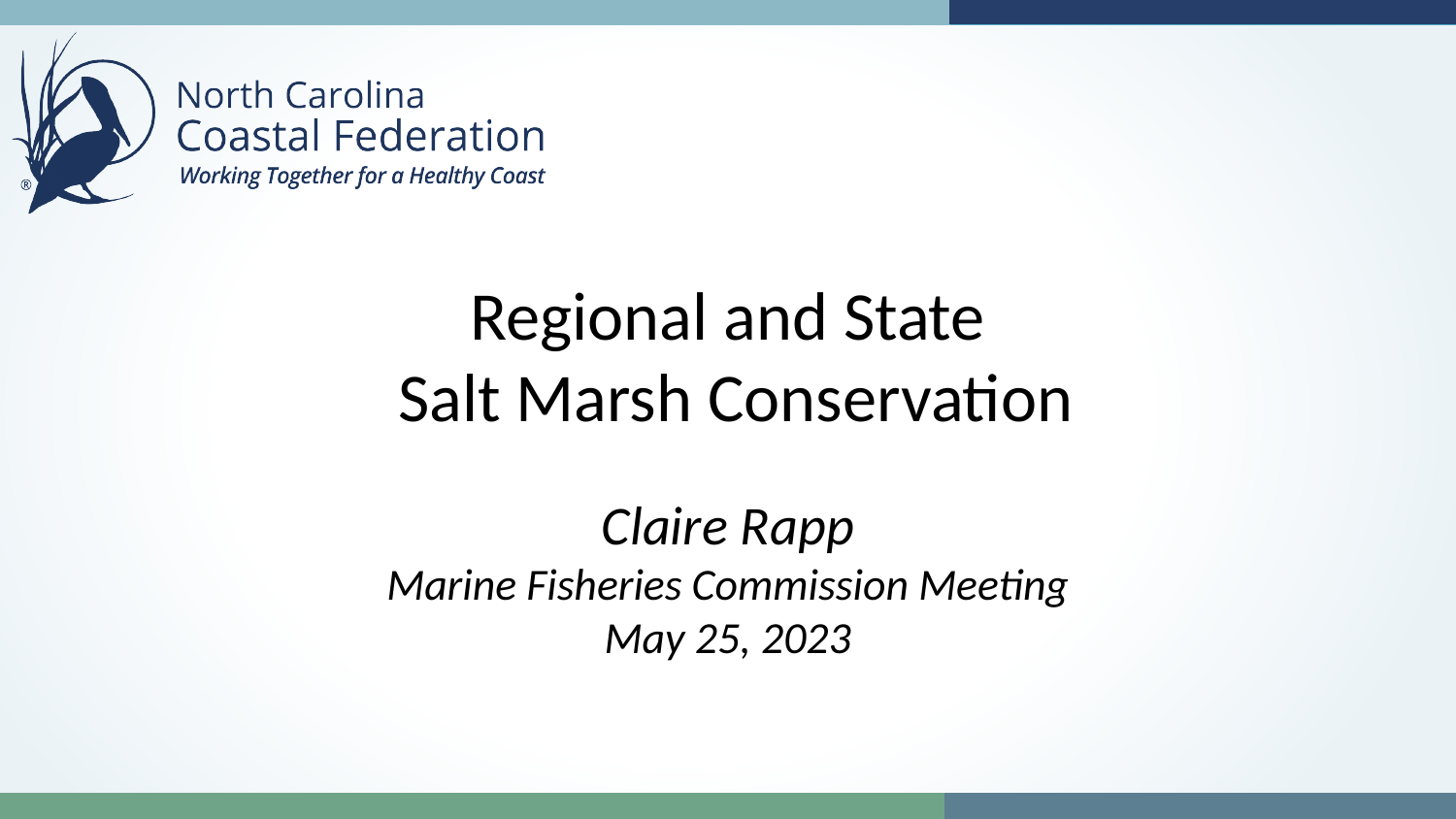

# Regional and State
 Salt Marsh Conservation
Claire Rapp
Marine Fisheries Commission Meeting
May 25, 2023